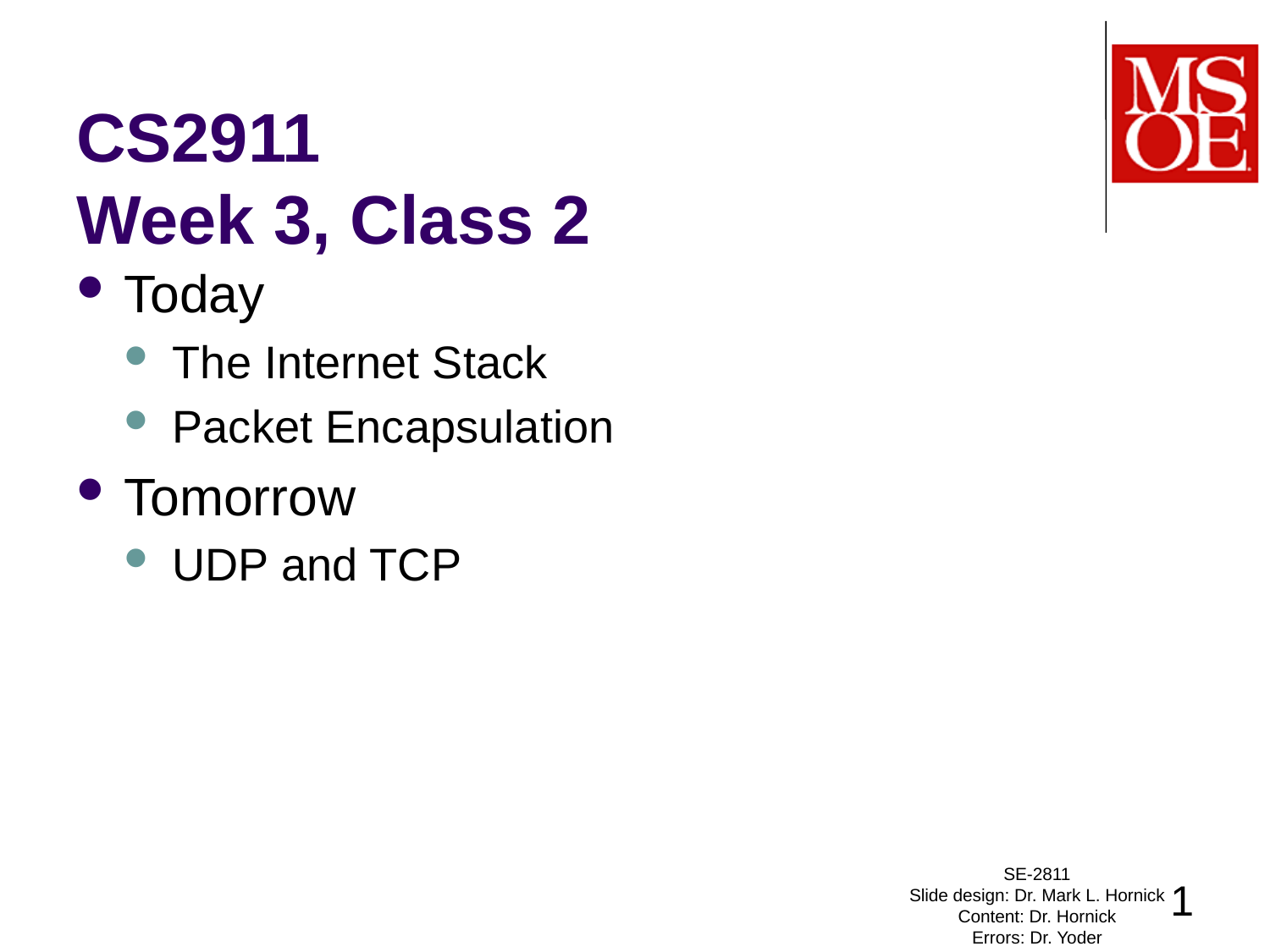

# CS2911 Week 3, Class 2
Today
The Internet Stack
Packet Encapsulation
Tomorrow
UDP and TCP
SE-2811
Slide design: Dr. Mark L. Hornick
Content: Dr. Hornick
Errors: Dr. Yoder
1